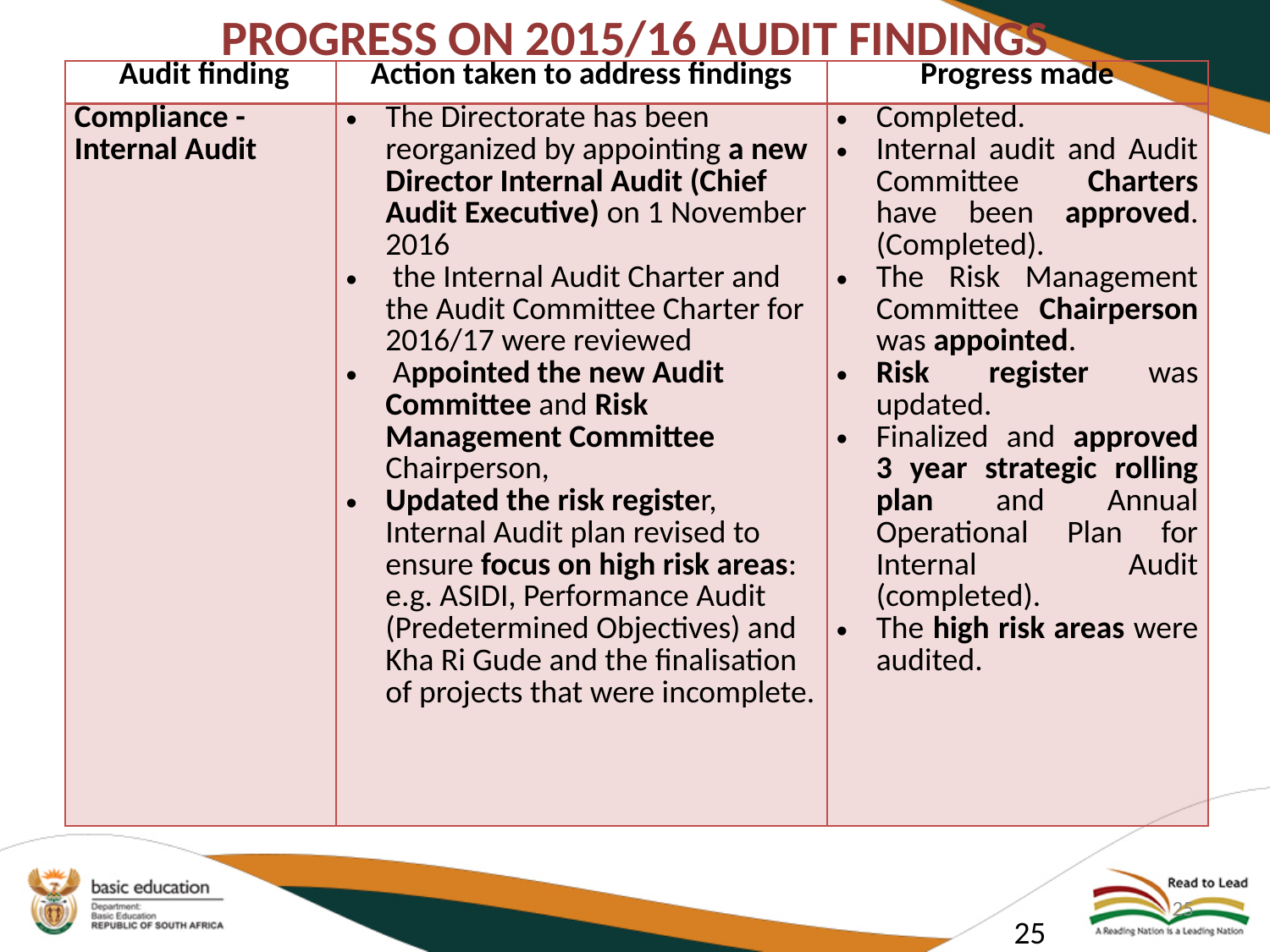

PROGRESS ON 2015/16 AUDIT FINDINGS
#
| Audit finding | Action taken to address findings | Progress made |
| --- | --- | --- |
| Compliance - Internal Audit | The Directorate has been reorganized by appointing a new Director Internal Audit (Chief Audit Executive) on 1 November 2016 the Internal Audit Charter and the Audit Committee Charter for 2016/17 were reviewed Appointed the new Audit Committee and Risk Management Committee Chairperson, Updated the risk register, Internal Audit plan revised to ensure focus on high risk areas: e.g. ASIDI, Performance Audit (Predetermined Objectives) and Kha Ri Gude and the finalisation of projects that were incomplete. | Completed. Internal audit and Audit Committee Charters have been approved. (Completed). The Risk Management Committee Chairperson was appointed.  Risk register was updated. Finalized and approved 3 year strategic rolling plan and Annual Operational Plan for Internal Audit (completed). The high risk areas were audited. |
25
25